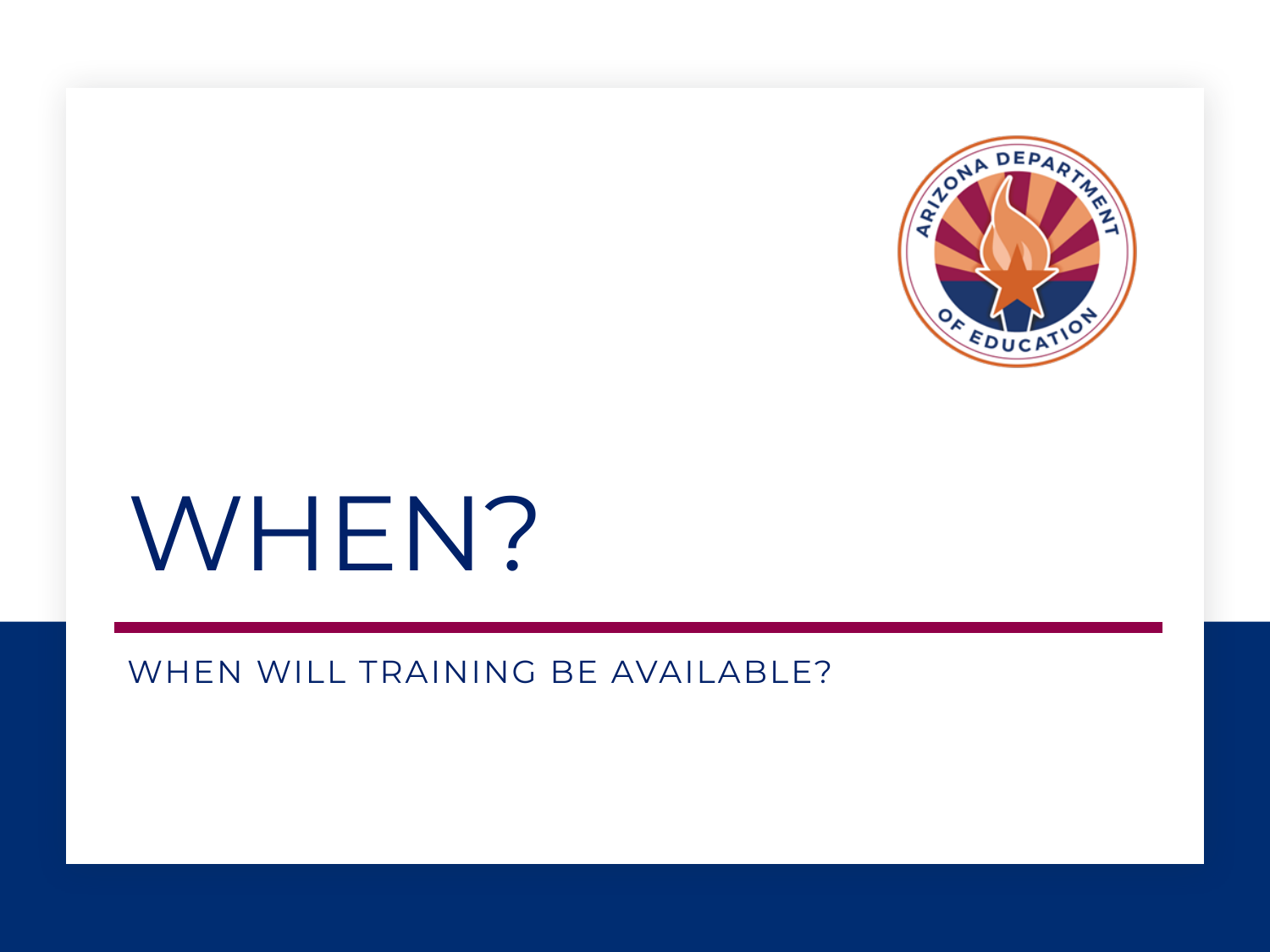

# WHEN?
When will training be available?